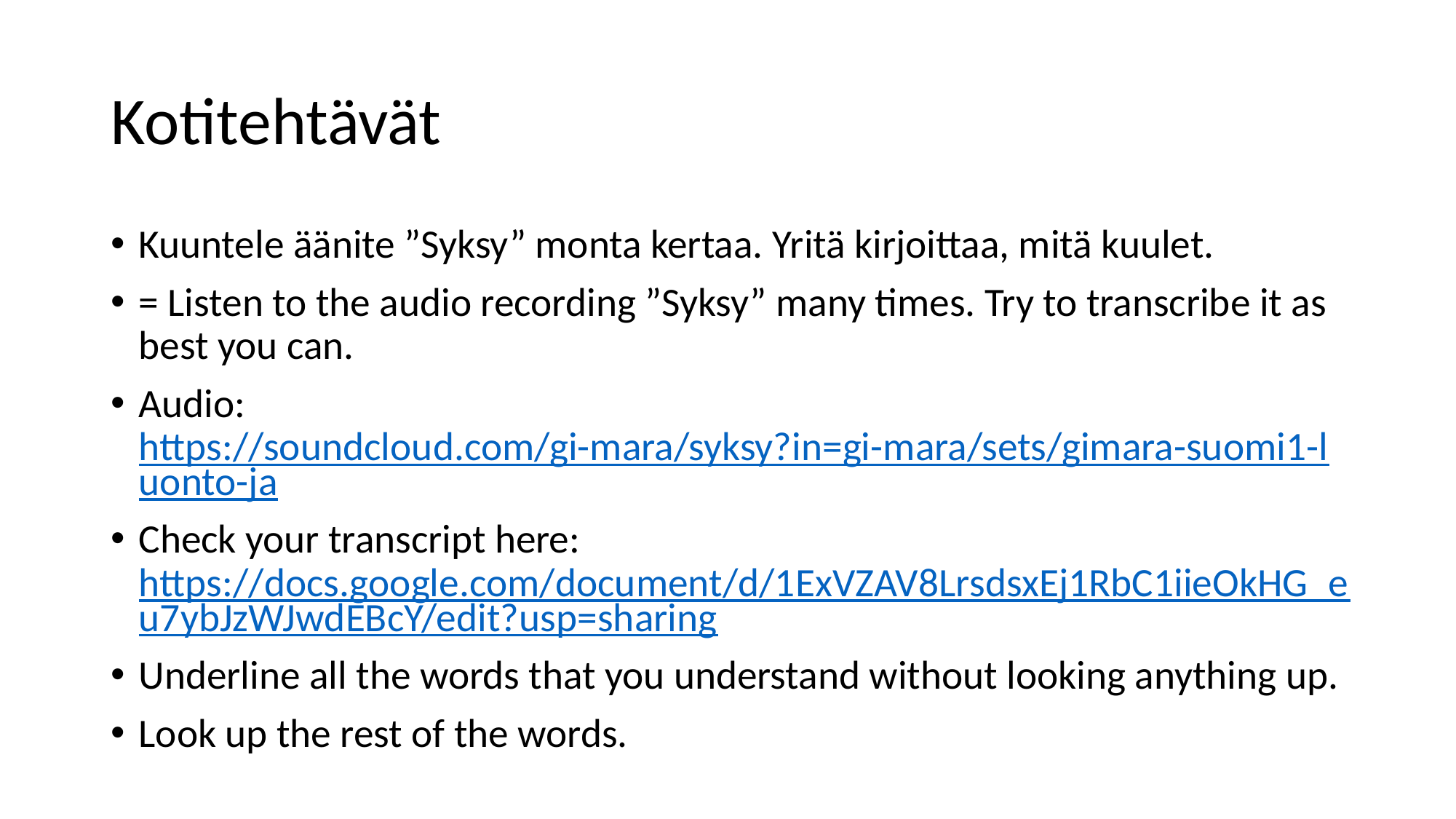

# Kotitehtävät
Kuuntele äänite ”Syksy” monta kertaa. Yritä kirjoittaa, mitä kuulet.
= Listen to the audio recording ”Syksy” many times. Try to transcribe it as best you can.
Audio: https://soundcloud.com/gi-mara/syksy?in=gi-mara/sets/gimara-suomi1-luonto-ja
Check your transcript here: https://docs.google.com/document/d/1ExVZAV8LrsdsxEj1RbC1iieOkHG_eu7ybJzWJwdEBcY/edit?usp=sharing
Underline all the words that you understand without looking anything up.
Look up the rest of the words.